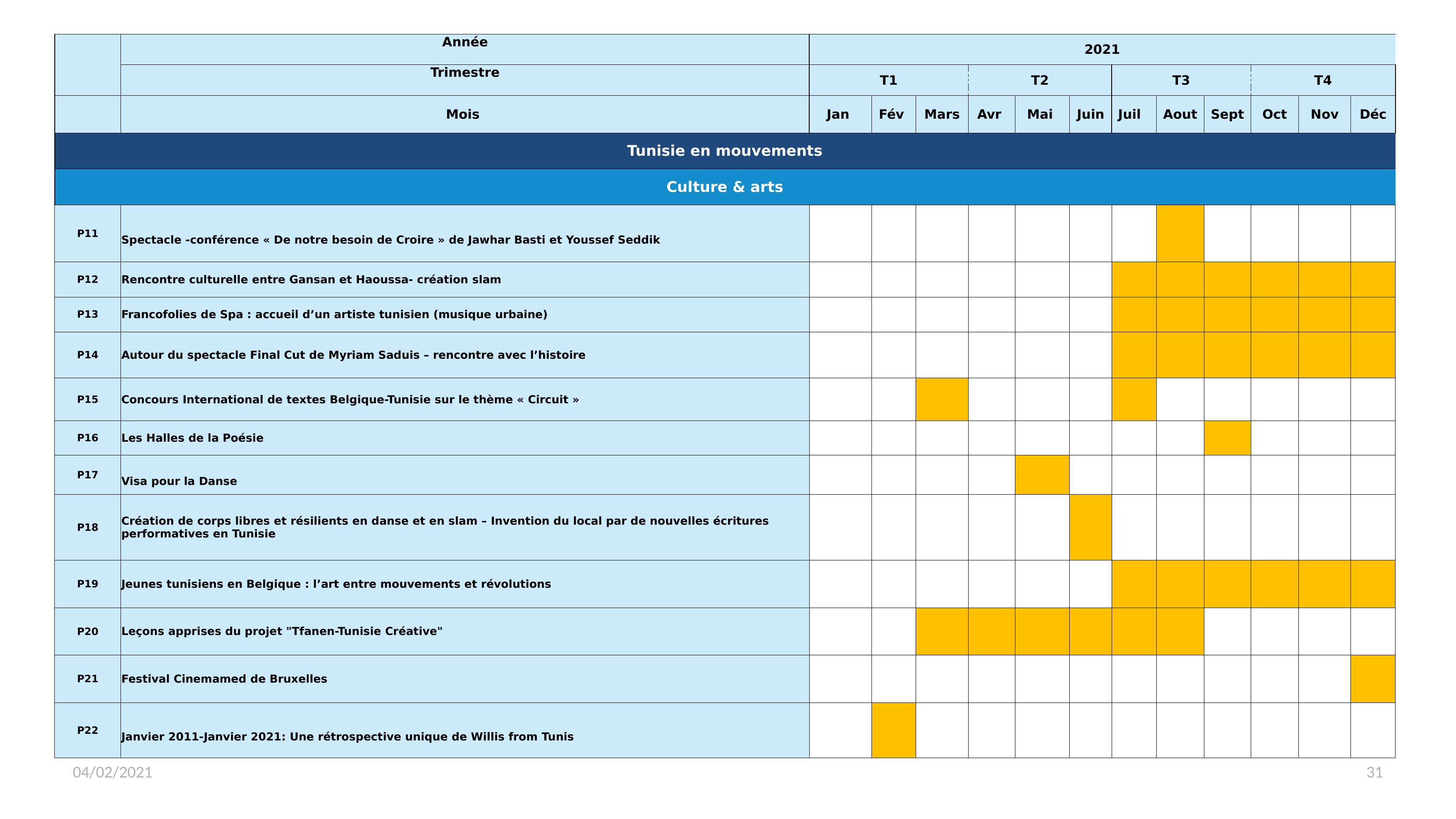

|  | Année | 2021 |  |  |  |  |  |  |  |  |  |  |  |  |  |  |  |  |  |  |  |  |  |  |
| --- | --- | --- | --- | --- | --- | --- | --- | --- | --- | --- | --- | --- | --- | --- | --- | --- | --- | --- | --- | --- | --- | --- | --- | --- |
|  | Trimestre | T1 |  |  |  |  | T2 |  |  |  |  |  | T3 |  |  |  |  |  | T4 |  |  |  |  |  |
|  | Mois | Jan | Fév |  | Mars |  | Avr |  | Mai |  | Juin |  | Juil |  | Aout |  | Sept |  | Oct |  | Nov |  | Déc |  |
| Tunisie en mouvements |  |  |  |  |  |  |  |  |  |  |  |  |  |  |  |  |  |  |  |  |  |  |  |  |
| Culture & arts |  |  |  |  |  |  |  |  |  |  |  |  |  |  |  |  |  |  |  |  |  |  |  |  |
| P11 | Spectacle -conférence « De notre besoin de Croire » de Jawhar Basti et Youssef Seddik |  |  |  |  |  |  |  |  |  |  |  |  |  |  |  |  |  |  |  |  |  |  |  |
| P12 | Rencontre culturelle entre Gansan et Haoussa- création slam |  |  |  |  |  |  |  |  |  |  |  |  |  |  |  |  |  |  |  |  |  |  |  |
| P13 | Francofolies de Spa : accueil d’un artiste tunisien (musique urbaine) |  |  |  |  |  |  |  |  |  |  |  |  |  |  |  |  |  |  |  |  |  |  |  |
| P14 | Autour du spectacle Final Cut de Myriam Saduis – rencontre avec l’histoire |  |  |  |  |  |  |  |  |  |  |  |  |  |  |  |  |  |  |  |  |  |  |  |
| P15 | Concours International de textes Belgique-Tunisie sur le thème « Circuit » |  |  |  |  |  |  |  |  |  |  |  |  |  |  |  |  |  |  |  |  |  |  |  |
| P16 | Les Halles de la Poésie |  |  |  |  |  |  |  |  |  |  |  |  |  |  |  |  |  |  |  |  |  |  |  |
| P17 | Visa pour la Danse |  |  |  |  |  |  |  |  |  |  |  |  |  |  |  |  |  |  |  |  |  |  |  |
| P18 | Création de corps libres et résilients en danse et en slam – Invention du local par de nouvelles écritures performatives en Tunisie |  |  |  |  |  |  |  |  |  |  |  |  |  |  |  |  |  |  |  |  |  |  |  |
| P19 | Jeunes tunisiens en Belgique : l’art entre mouvements et révolutions |  |  |  |  |  |  |  |  |  |  |  |  |  |  |  |  |  |  |  |  |  |  |  |
| P20 | Leçons apprises du projet "Tfanen-Tunisie Créative" |  |  |  |  |  |  |  |  |  |  |  |  |  |  |  |  |  |  |  |  |  |  |  |
| P21 | Festival Cinemamed de Bruxelles |  |  |  |  |  |  |  |  |  |  |  |  |  |  |  |  |  |  |  |  |  |  |  |
| P22 | Janvier 2011-Janvier 2021: Une rétrospective unique de Willis from Tunis |  |  |  |  |  |  |  |  |  |  |  |  |  |  |  |  |  |  |  |  |  |  |  |
04/02/2021
31